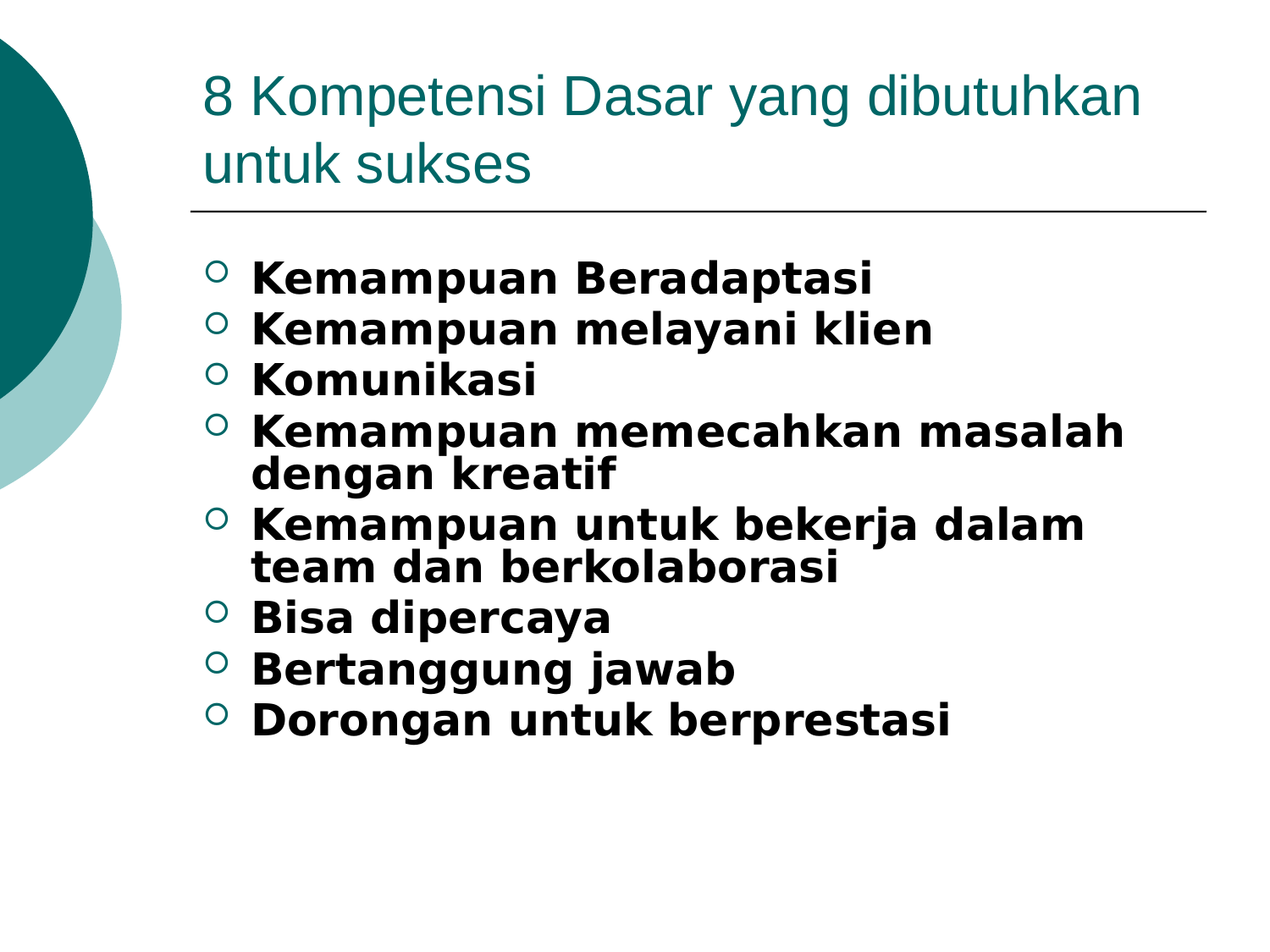

# 8 Kompetensi Dasar yang dibutuhkan untuk sukses
Kemampuan Beradaptasi
Kemampuan melayani klien
Komunikasi
Kemampuan memecahkan masalah dengan kreatif
Kemampuan untuk bekerja dalam team dan berkolaborasi
Bisa dipercaya
Bertanggung jawab
Dorongan untuk berprestasi